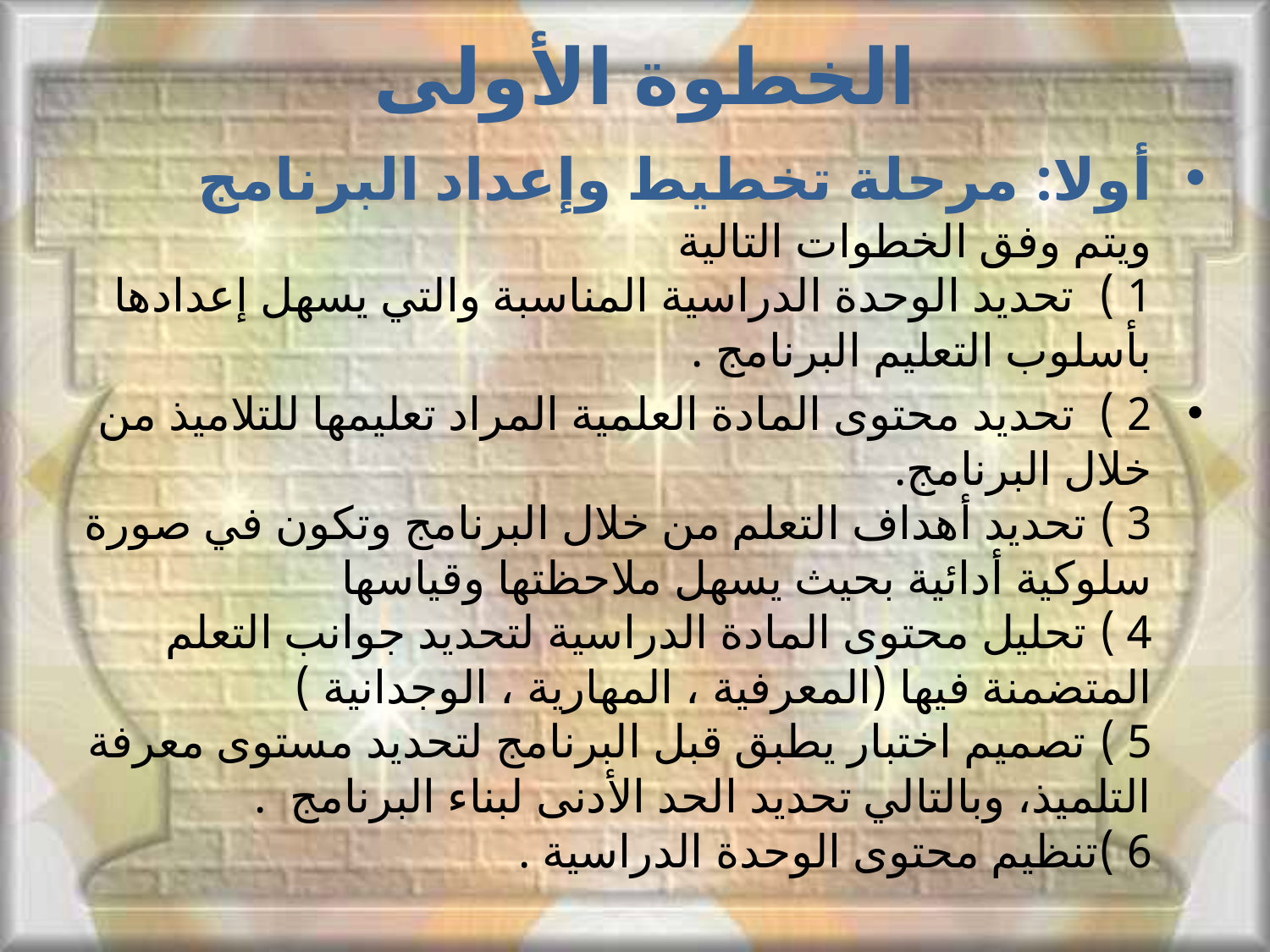

# الخطوة الأولى
أولا: مرحلة تخطيط وإعداد البرنامج
ويتم وفق الخطوات التالية
1 )  تحديد الوحدة الدراسية المناسبة والتي يسهل إعدادها بأسلوب التعليم البرنامج .
2 )  تحديد محتوى المادة العلمية المراد تعليمها للتلاميذ من خلال البرنامج.
3 ) تحديد أهداف التعلم من خلال البرنامج وتكون في صورة سلوكية أدائية بحيث يسهل ملاحظتها وقياسها
4 ) تحليل محتوى المادة الدراسية لتحديد جوانب التعلم المتضمنة فيها (المعرفية ، المهارية ، الوجدانية )
5 ) تصميم اختبار يطبق قبل البرنامج لتحديد مستوى معرفة التلميذ، وبالتالي تحديد الحد الأدنى لبناء البرنامج  .
6 )تنظيم محتوى الوحدة الدراسية .